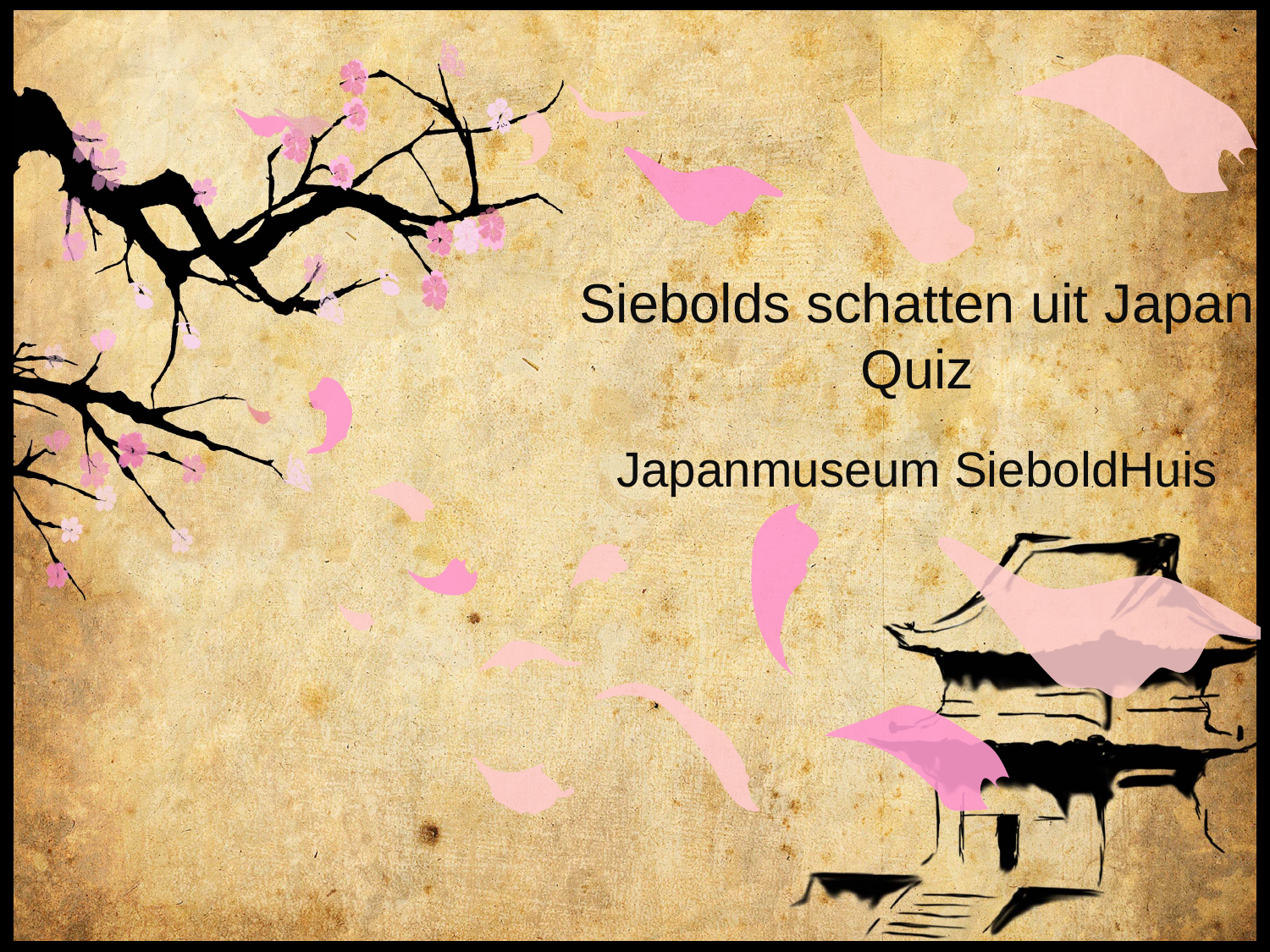

# Siebolds schatten uit Japan Quiz
Japanmuseum SieboldHuis